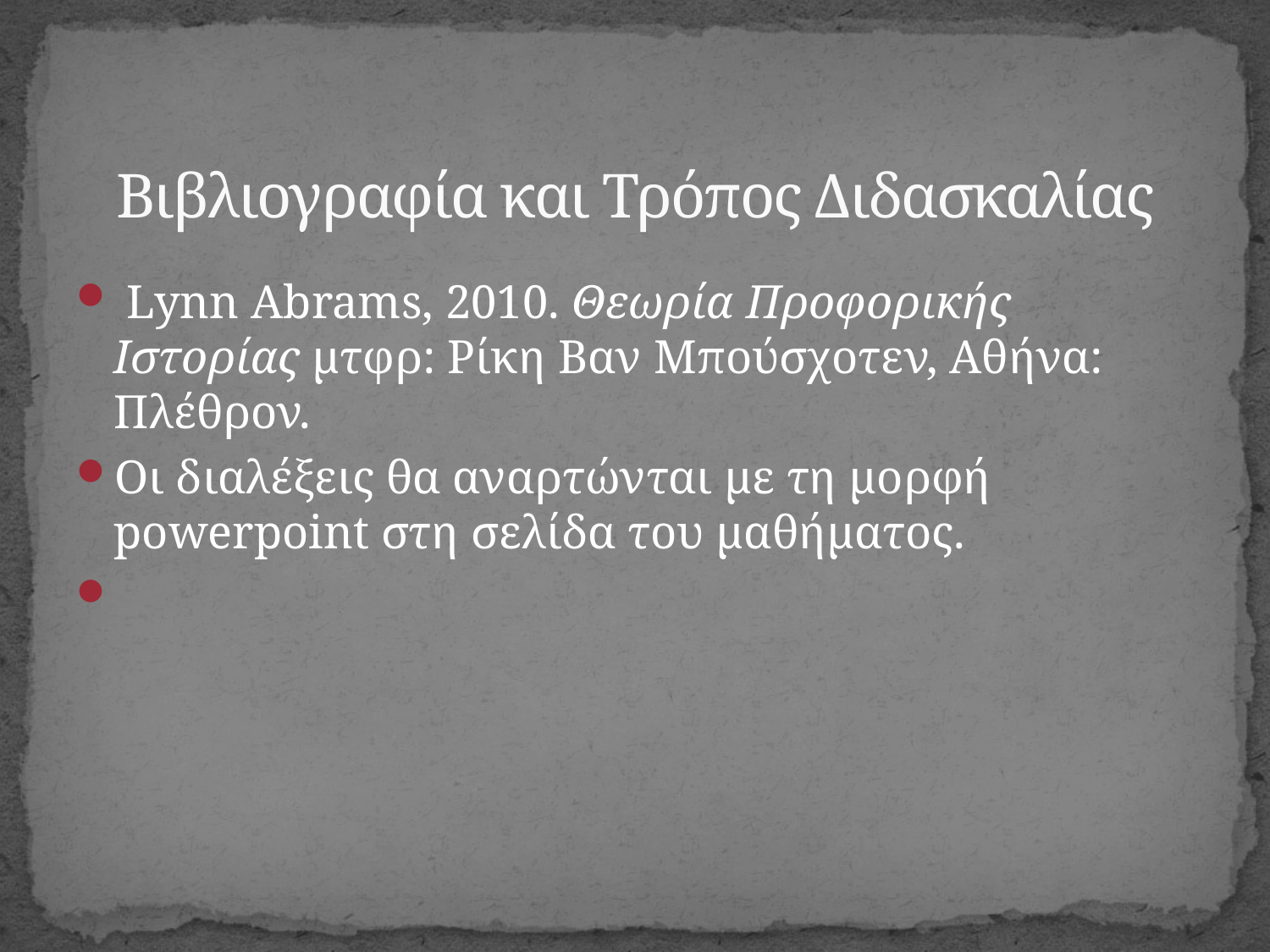

# Βιβλιογραφία και Τρόπος Διδασκαλίας

 Lynn Abrams, 2010. Θεωρία Προφορικής Ιστορίας μτφρ: Ρίκη Βαν Μπούσχοτεν, Αθήνα: Πλέθρον.
Οι διαλέξεις θα αναρτώνται με τη μορφή powerpoint στη σελίδα του μαθήματος.